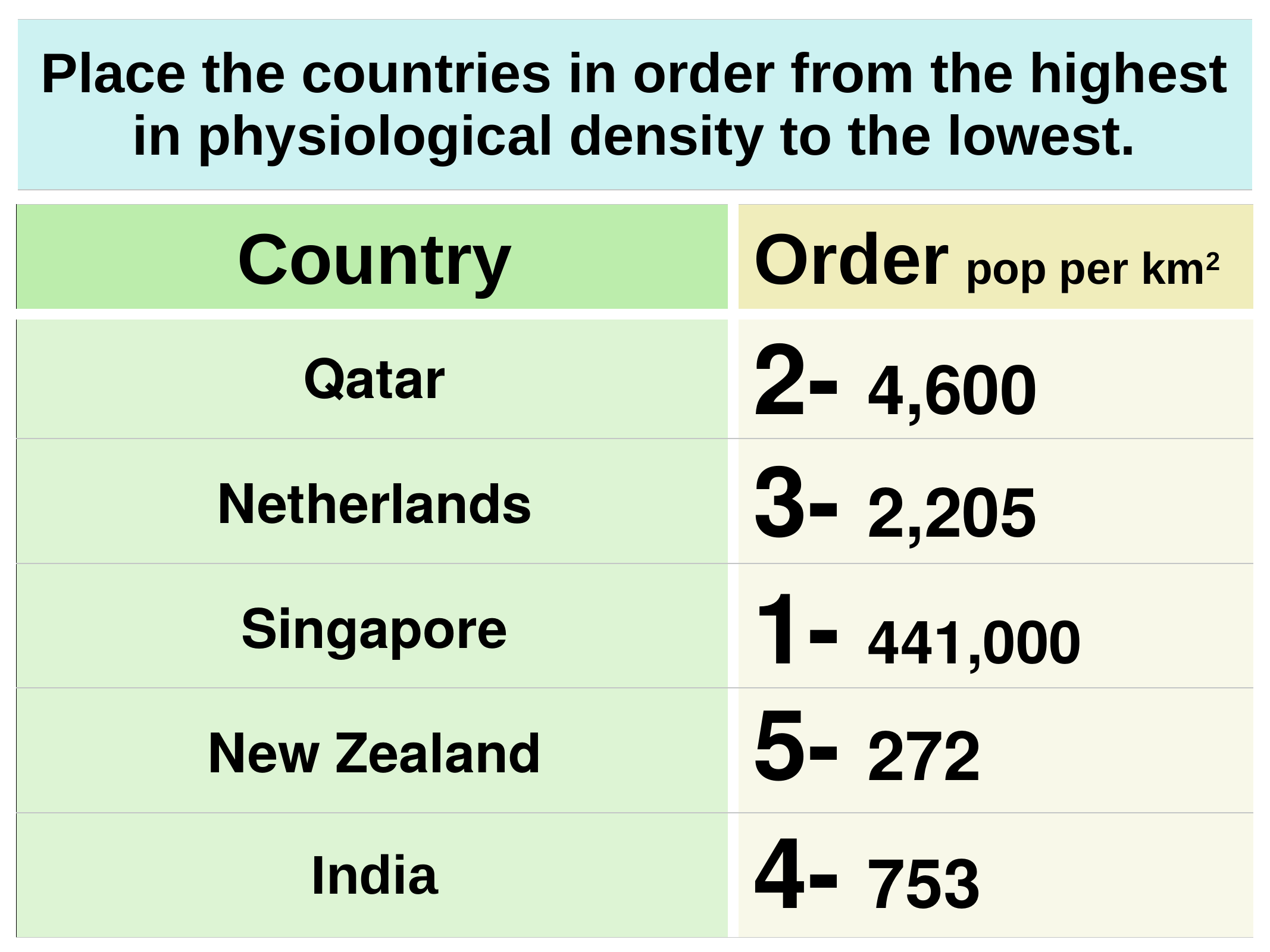

| Place the countries in order from the highest in physiological density to the lowest. |
| --- |
| Country | Order pop per km2 |
| --- | --- |
| Qatar |  |
| Netherlands |  |
| Singapore |  |
| New Zealand |  |
| India |  |
2- 4,600
3- 2,205
1- 441,000
5- 272
4- 753